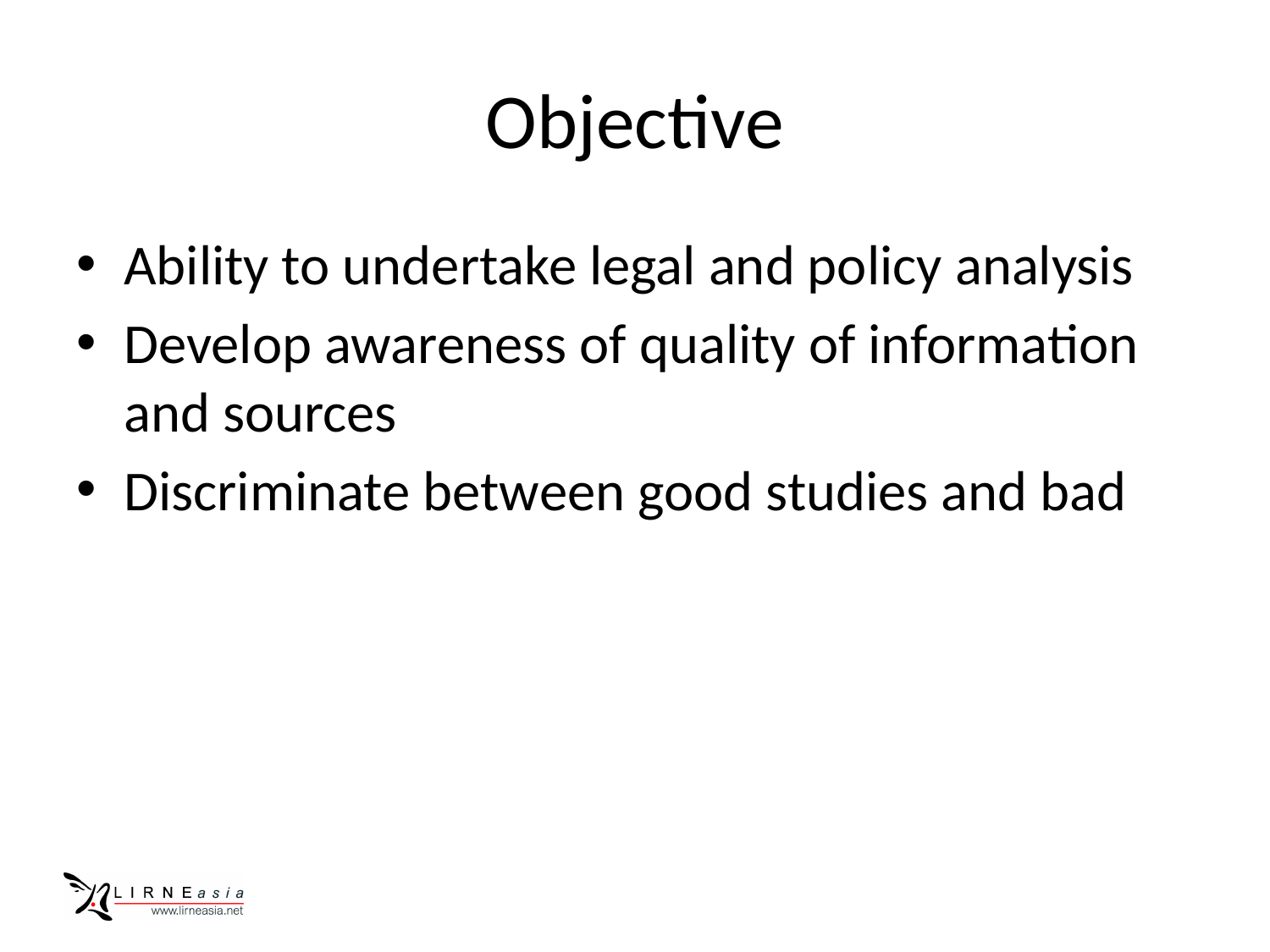

# Objective
Ability to undertake legal and policy analysis
Develop awareness of quality of information and sources
Discriminate between good studies and bad